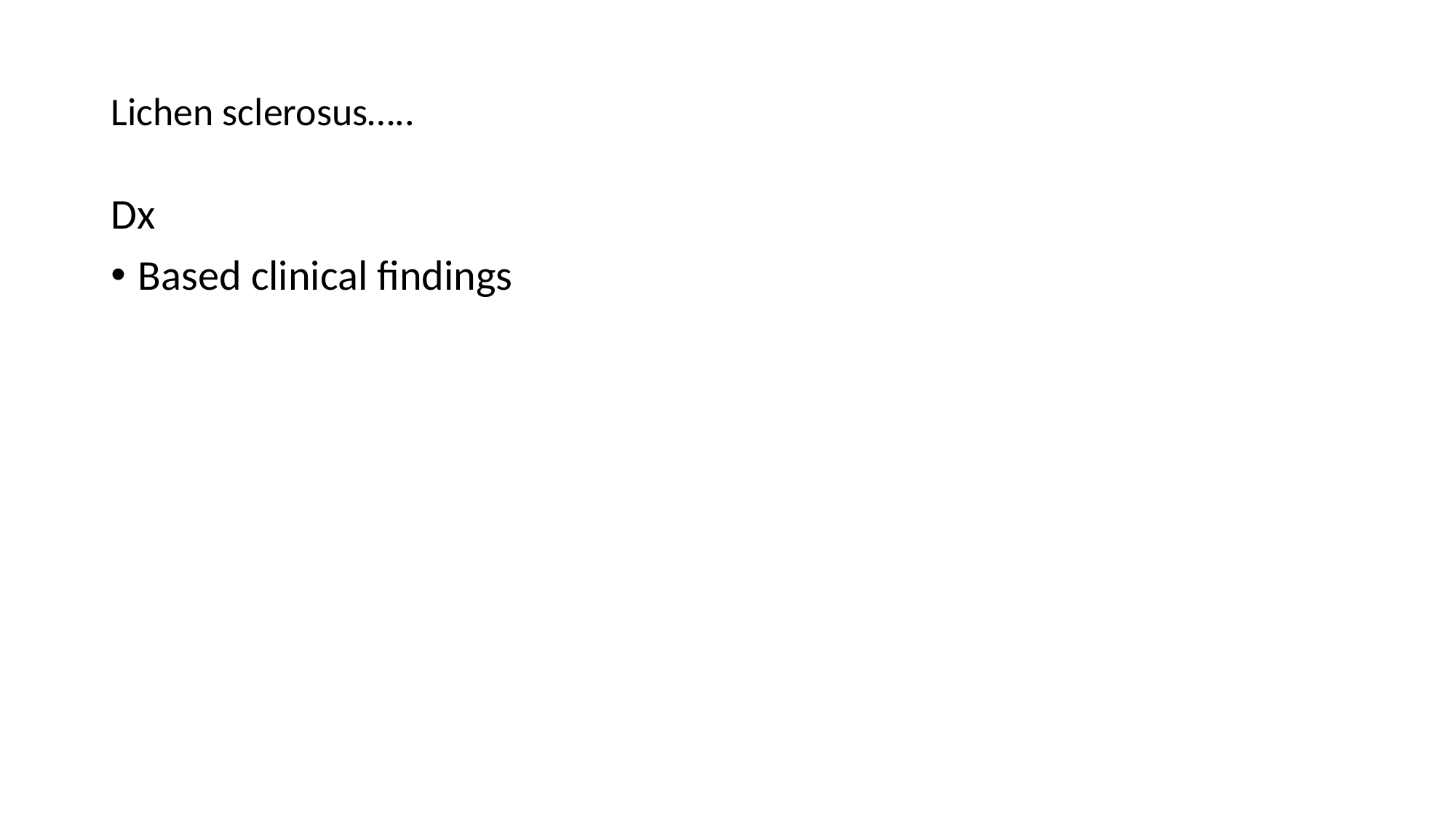

# Lichen sclerosus…..
Dx
Based clinical findings